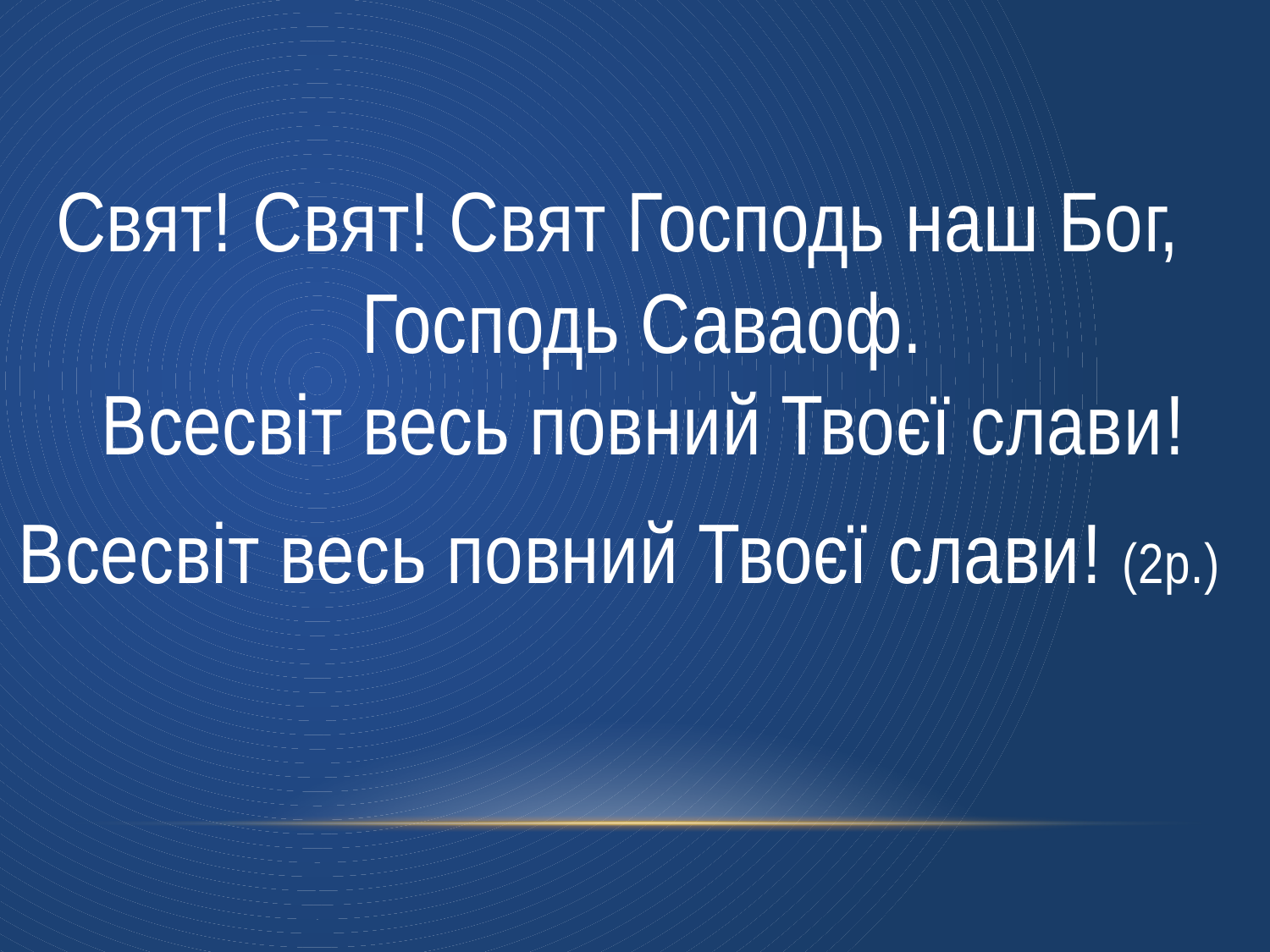

Свят! Свят! Свят Господь наш Бог, Господь Саваоф.
Всесвіт весь повний Твоєї слави!
Всесвіт весь повний Твоєї слави! (2р.)